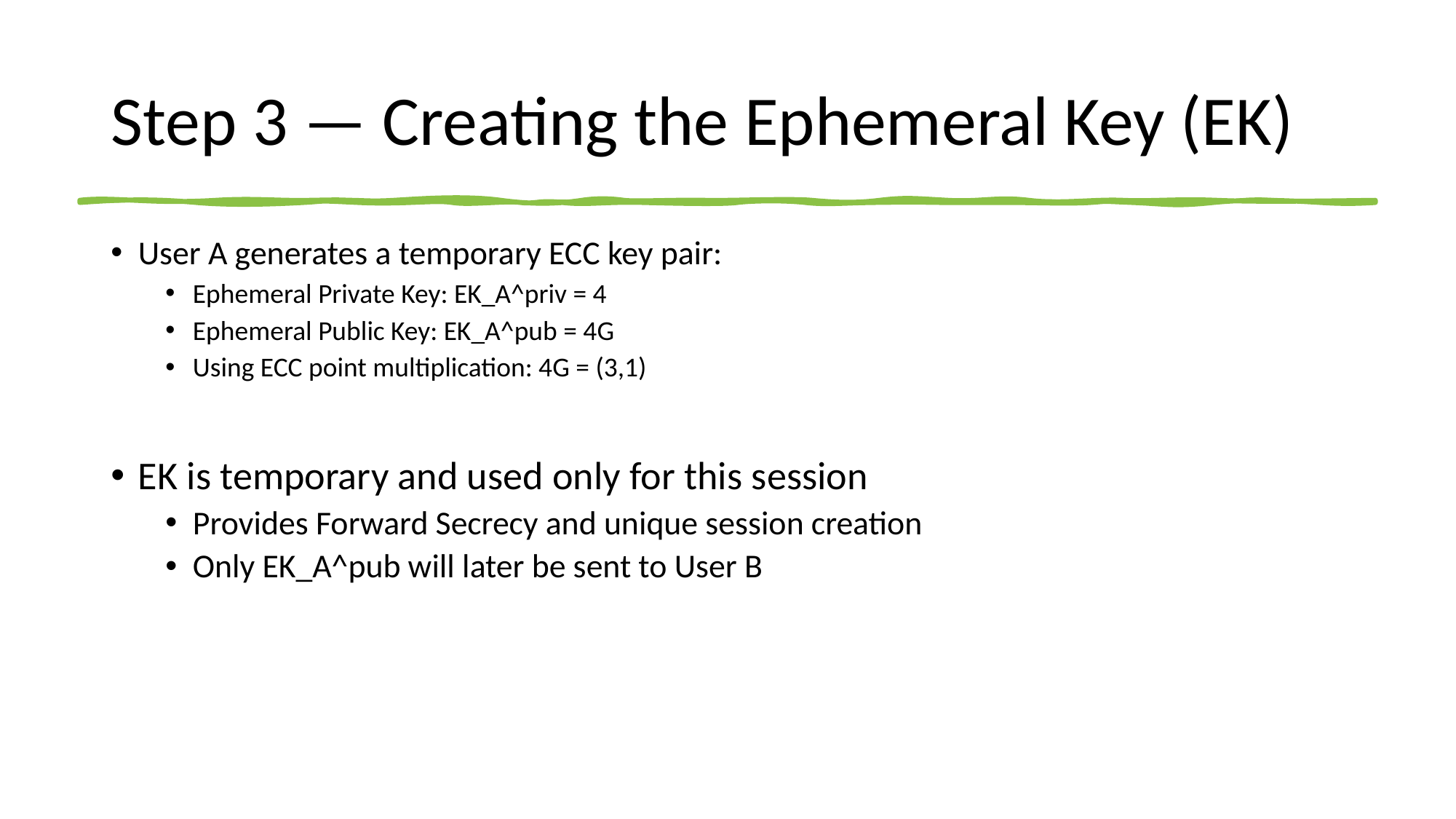

# Step 3 — Creating the Ephemeral Key (EK)

User A generates a temporary ECC key pair:
Ephemeral Private Key: EK_A^priv = 4
Ephemeral Public Key: EK_A^pub = 4G
Using ECC point multiplication: 4G = (3,1)

EK is temporary and used only for this session
Provides Forward Secrecy and unique session creation
Only EK_A^pub will later be sent to User B